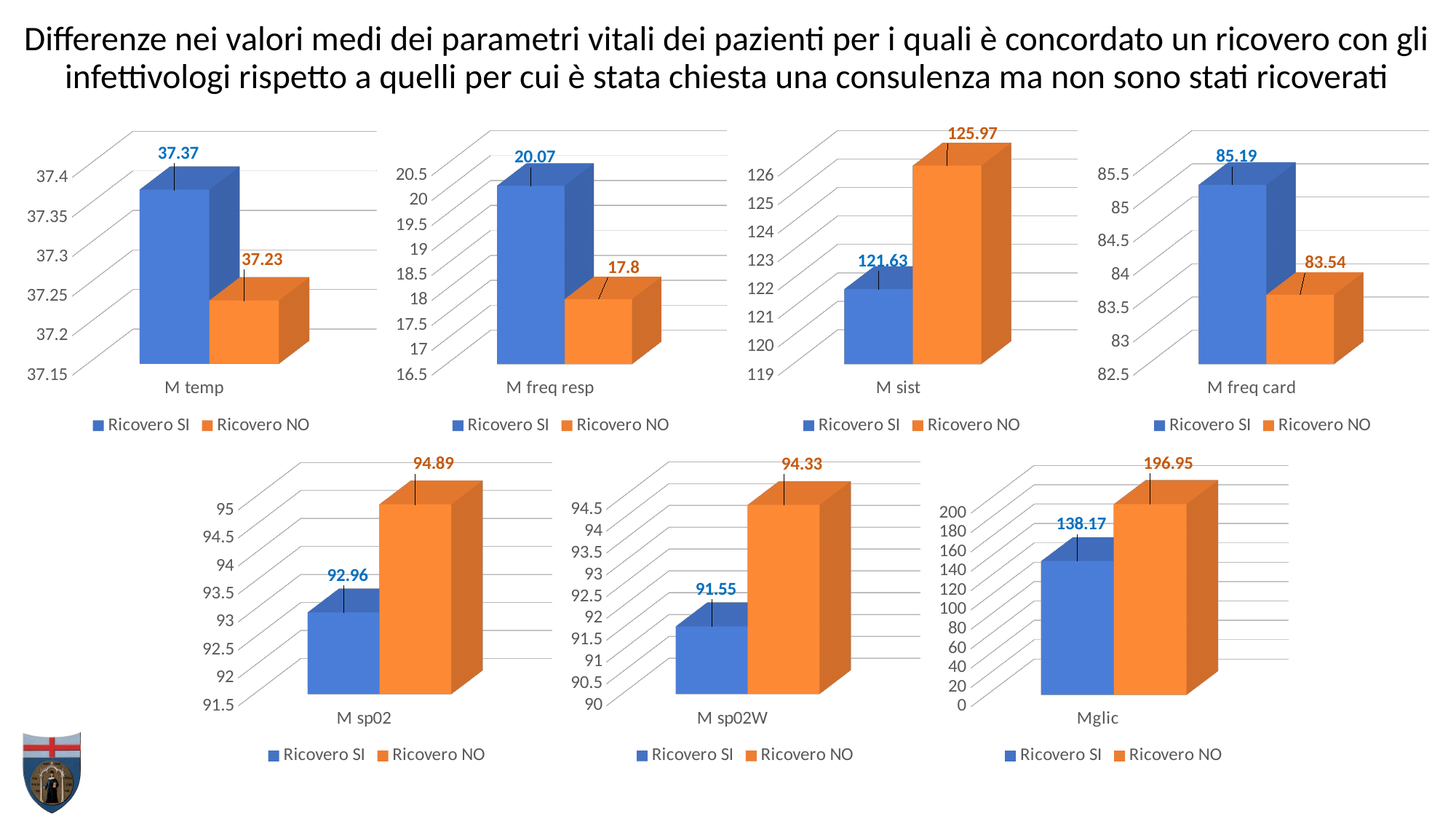

# Differenze nei valori medi dei parametri vitali dei pazienti per i quali è concordato un ricovero con gli infettivologi rispetto a quelli per cui è stata chiesta una consulenza ma non sono stati ricoverati

[unsupported chart]

[unsupported chart]

[unsupported chart]

[unsupported chart]

[unsupported chart]

[unsupported chart]

[unsupported chart]